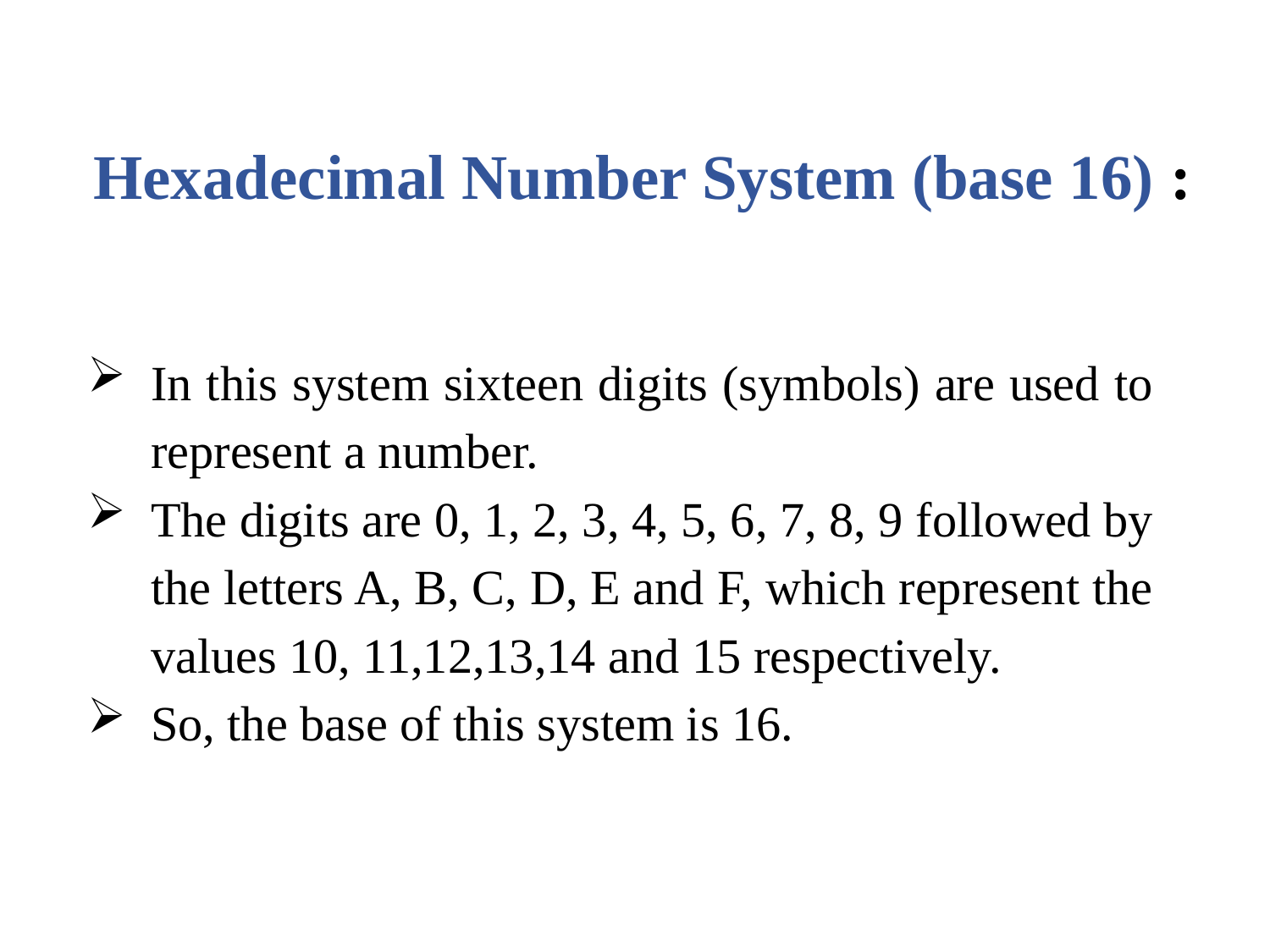

Hexadecimal Number System (base 16) :
In this system sixteen digits (symbols) are used to represent a number.
The digits are 0, 1, 2, 3, 4, 5, 6, 7, 8, 9 followed by the letters A, B, C, D, E and F, which represent the values 10, 11,12,13,14 and 15 respectively.
So, the base of this system is 16.